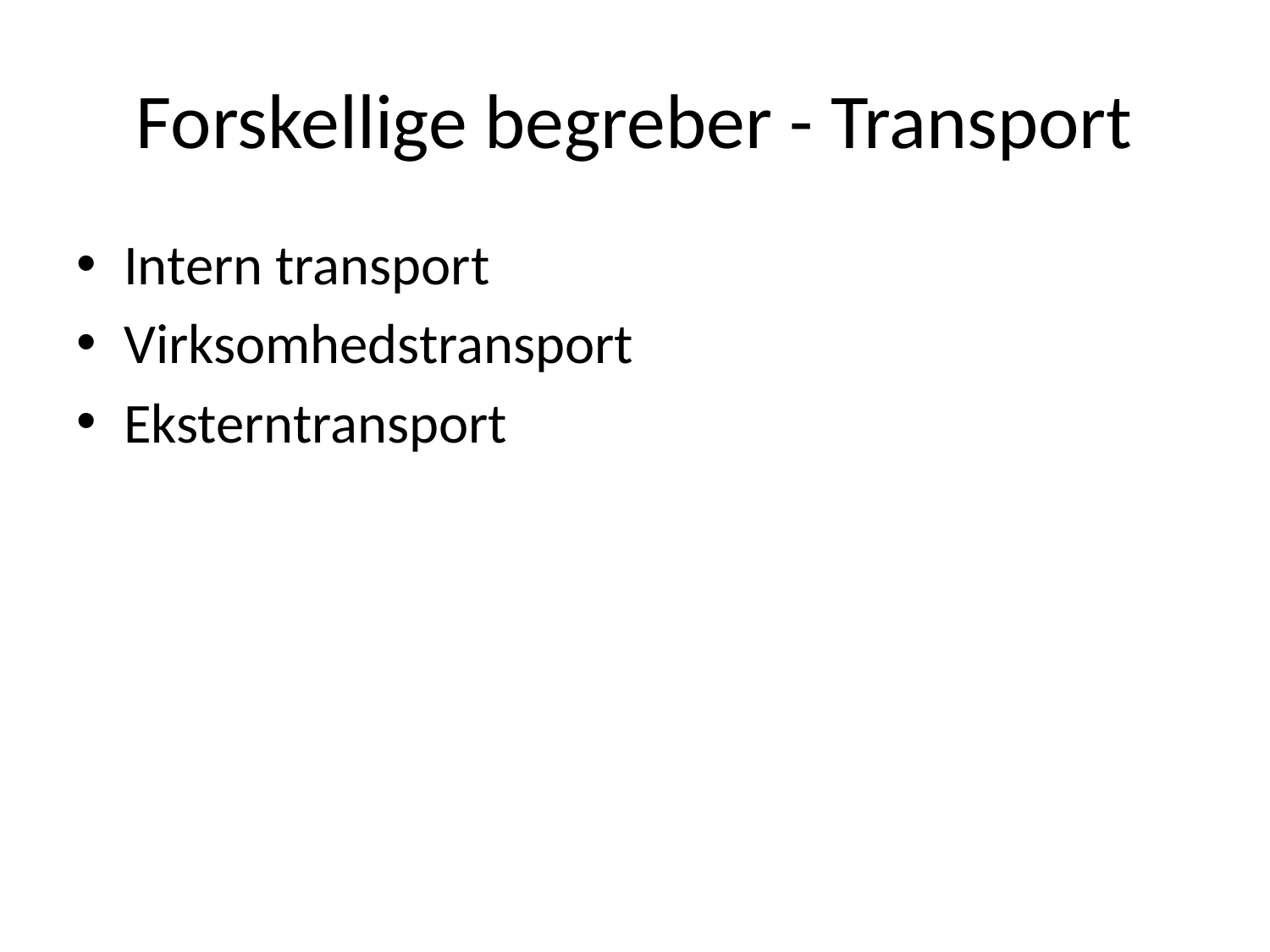

# Forskellige begreber - Transport
Intern transport
Virksomhedstransport
Eksterntransport